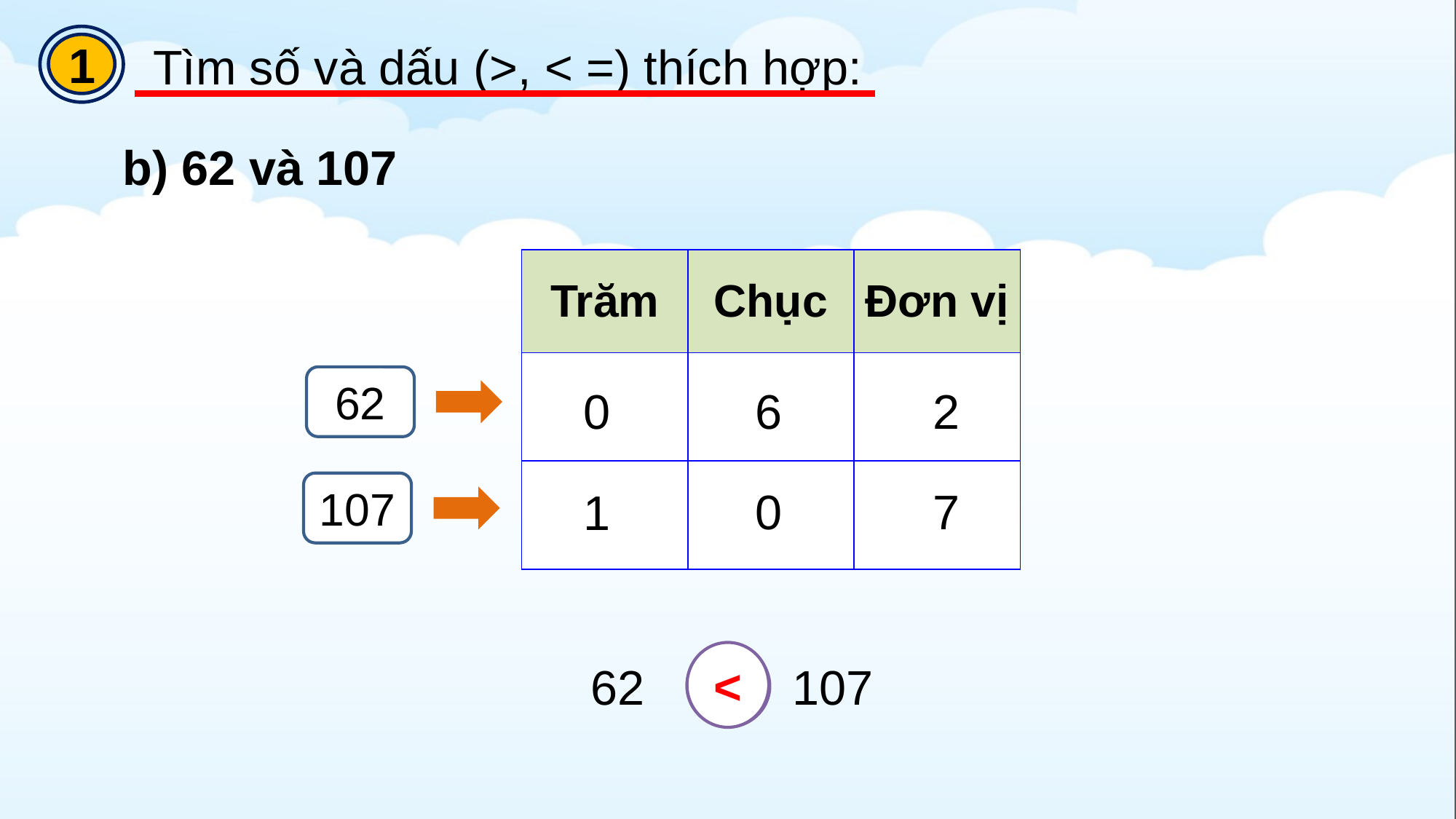

1
Tìm số và dấu (>, < =) thích hợp:
b) 62 và 107
| Trăm | Chục | Đơn vị |
| --- | --- | --- |
| ? | ? | ? |
| ? | ? | ? |
6
2
62
0

0
7
1
107

<
?
62           107